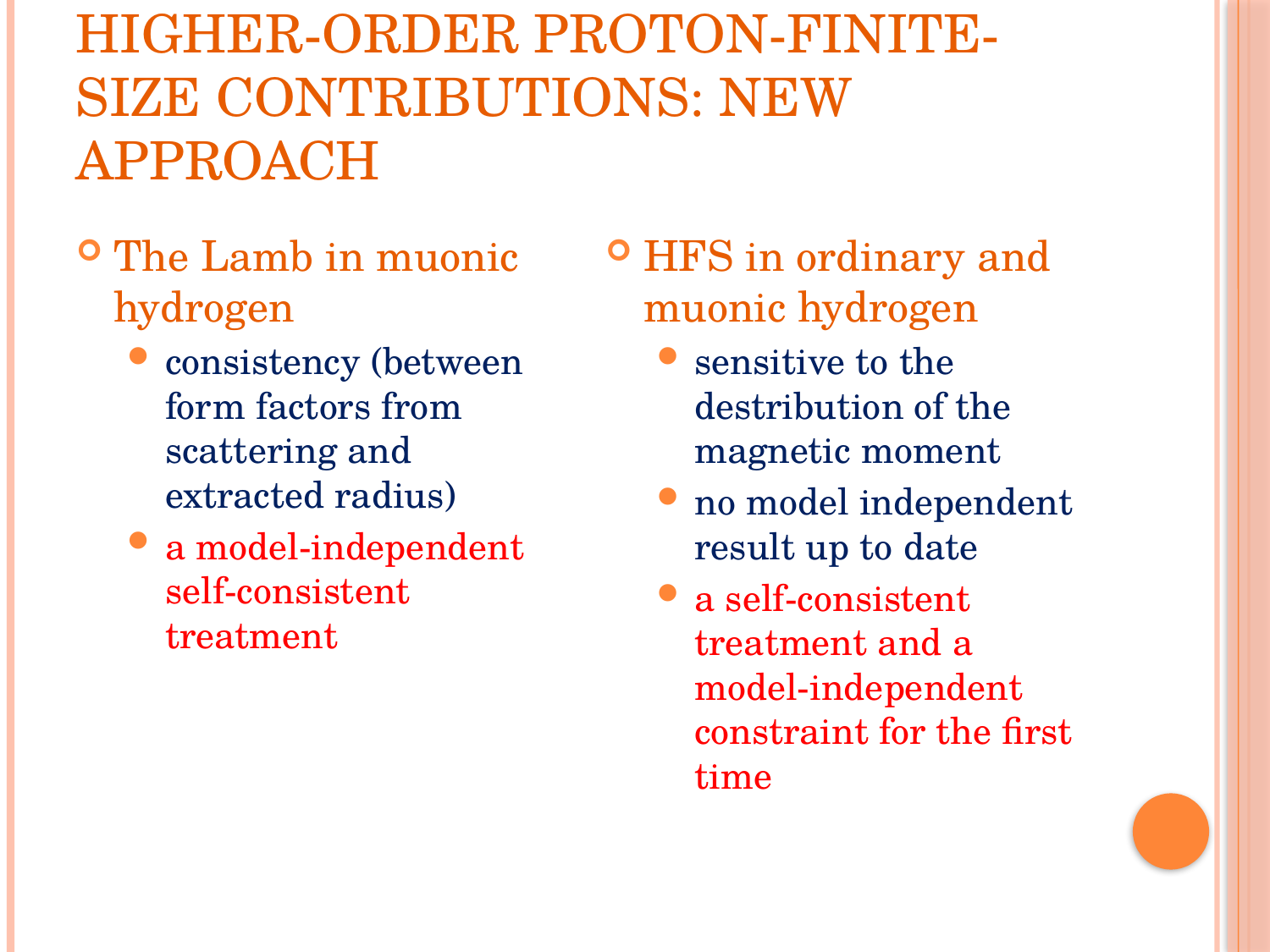

# Higher-order proton-finite-size contributions: new approach
The Lamb in muonic hydrogen
consistency (between form factors from scattering and extracted radius)
a model-independent self-consistent treatment
HFS in ordinary and muonic hydrogen
sensitive to the destribution of the magnetic moment
no model independent result up to date
a self-consistent treatment and a model-independent constraint for the first time